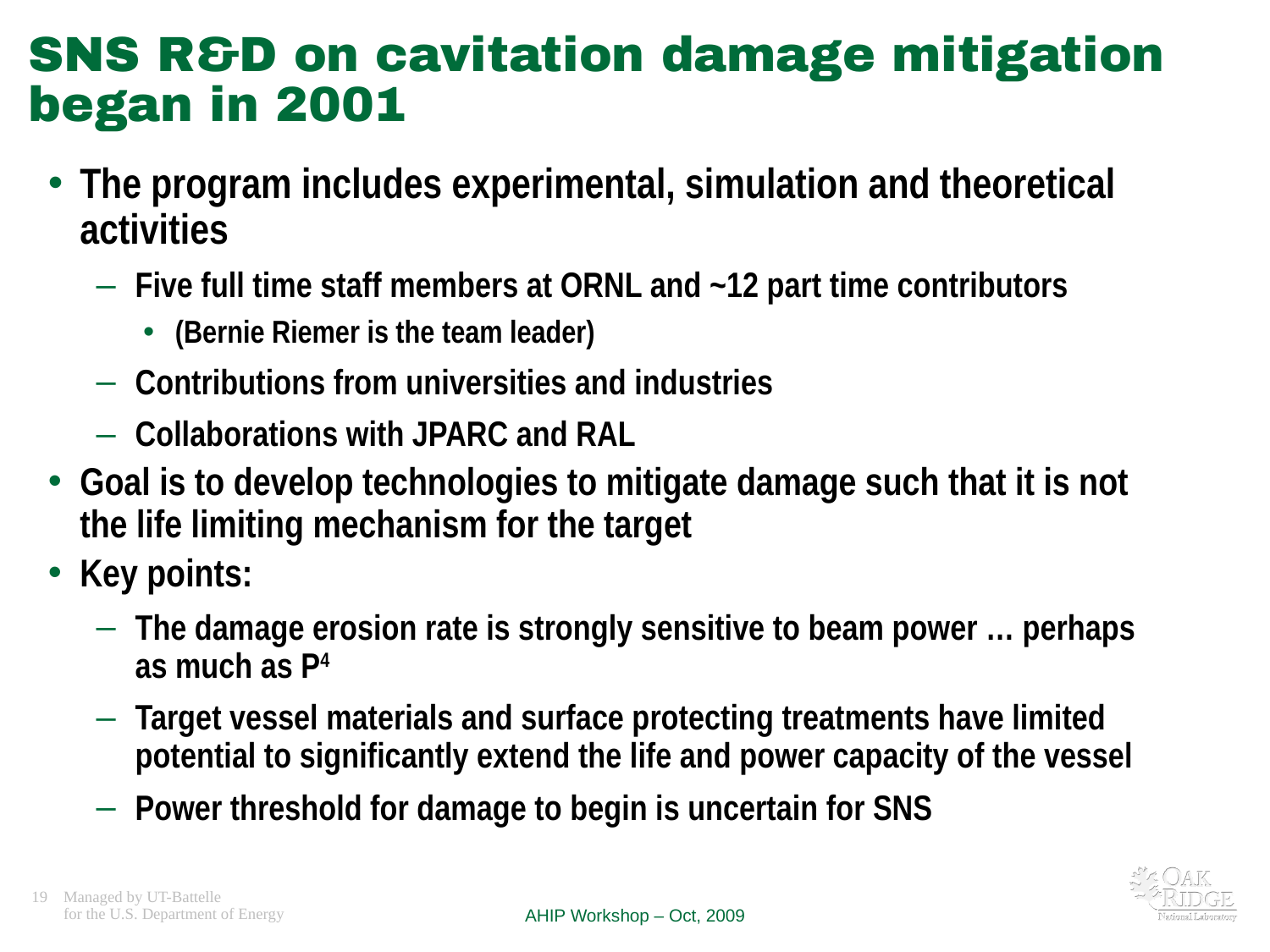

# SNS R&D on cavitation damage mitigation began in 2001
The program includes experimental, simulation and theoretical activities
Five full time staff members at ORNL and ~12 part time contributors
(Bernie Riemer is the team leader)
Contributions from universities and industries
Collaborations with JPARC and RAL
Goal is to develop technologies to mitigate damage such that it is not the life limiting mechanism for the target
Key points:
The damage erosion rate is strongly sensitive to beam power … perhaps as much as P4
Target vessel materials and surface protecting treatments have limited potential to significantly extend the life and power capacity of the vessel
Power threshold for damage to begin is uncertain for SNS